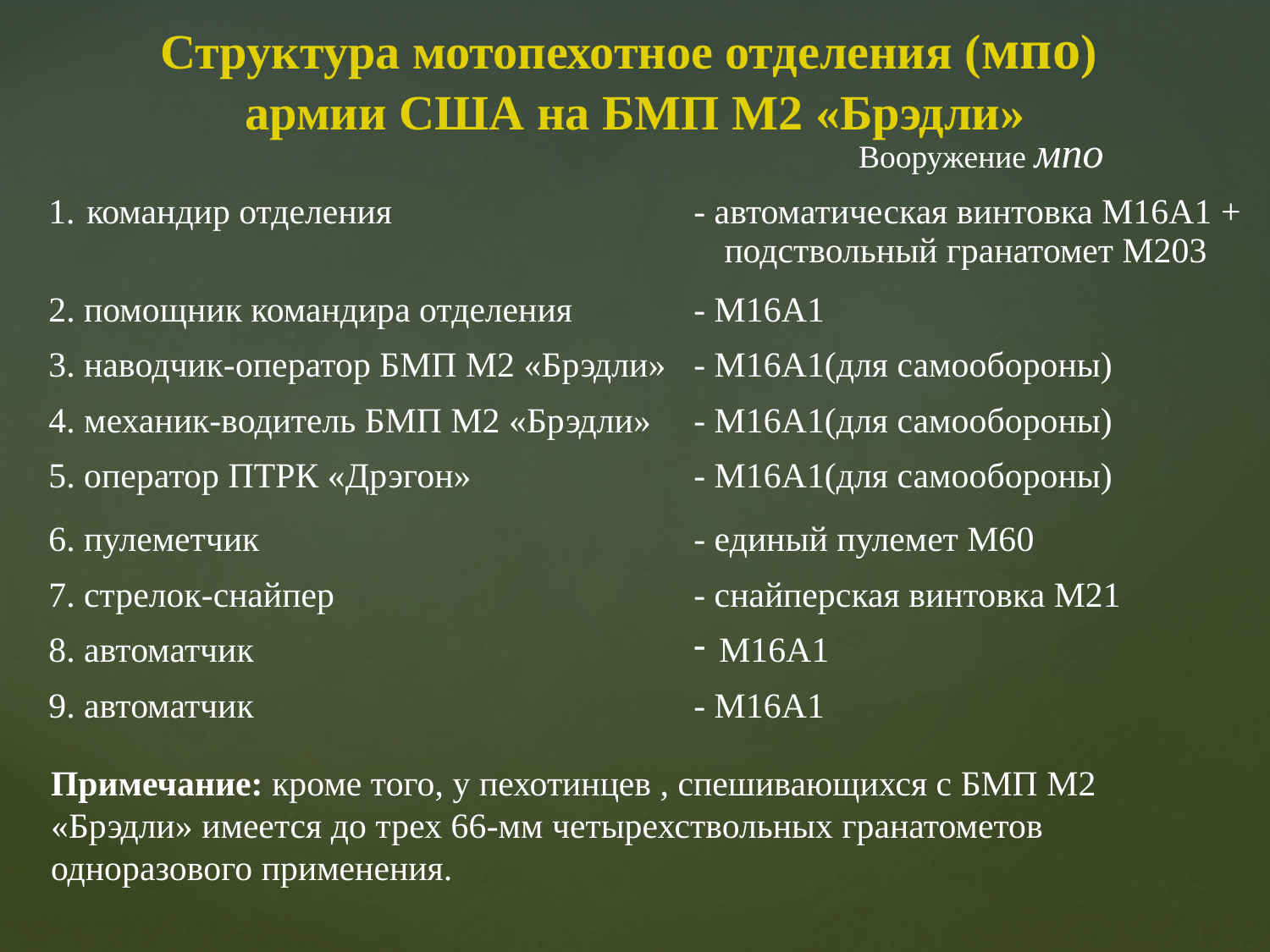

Структура мотопехотное отделения (мпо)
армии США на БМП М2 «Брэдли»
|  | Вооружение мпо |
| --- | --- |
| командир отделения | - автоматическая винтовка М16А1 + подствольный гранатомет М203 |
| 2. помощник командира отделения | - М16А1 |
| 3. наводчик-оператор БМП М2 «Брэдли» | - М16А1(для самообороны) |
| 4. механик-водитель БМП М2 «Брэдли» | - М16А1(для самообороны) |
| 5. оператор ПТРК «Дрэгон» | - М16А1(для самообороны) |
| 6. пулеметчик | - единый пулемет М60 |
| 7. стрелок-снайпер | - снайперская винтовка М21 |
| 8. автоматчик | М16А1 |
| 9. автоматчик | - М16А1 |
Примечание: кроме того, у пехотинцев , спешивающихся с БМП М2 «Брэдли» имеется до трех 66-мм четырехствольных гранатометов одноразового применения.